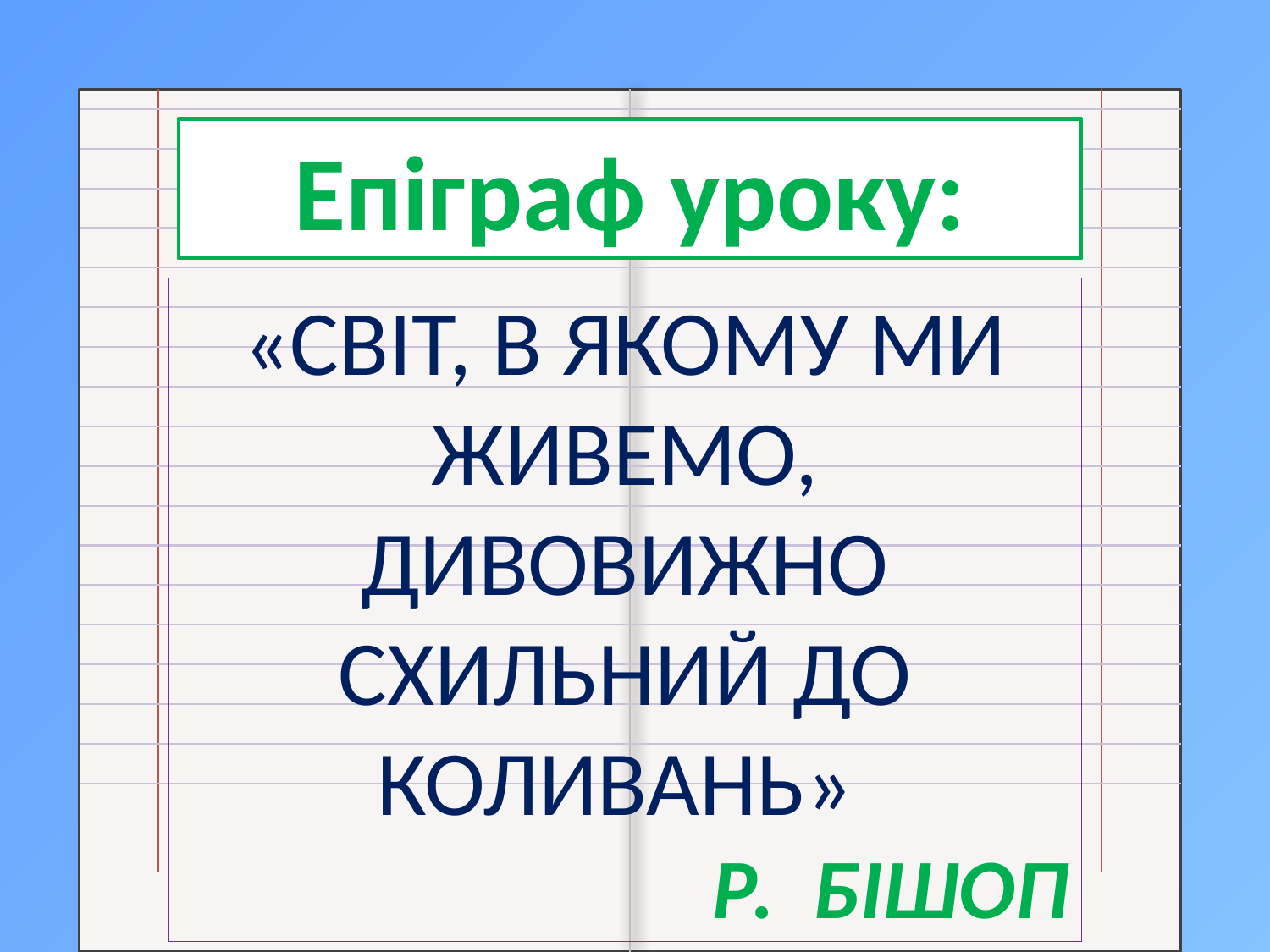

Епіграф уроку:
«СВІТ, В ЯКОМУ МИ ЖИВЕМО, ДИВОВИЖНО СХИЛЬНИЙ ДО КОЛИВАНЬ»
Р.  БІШОП